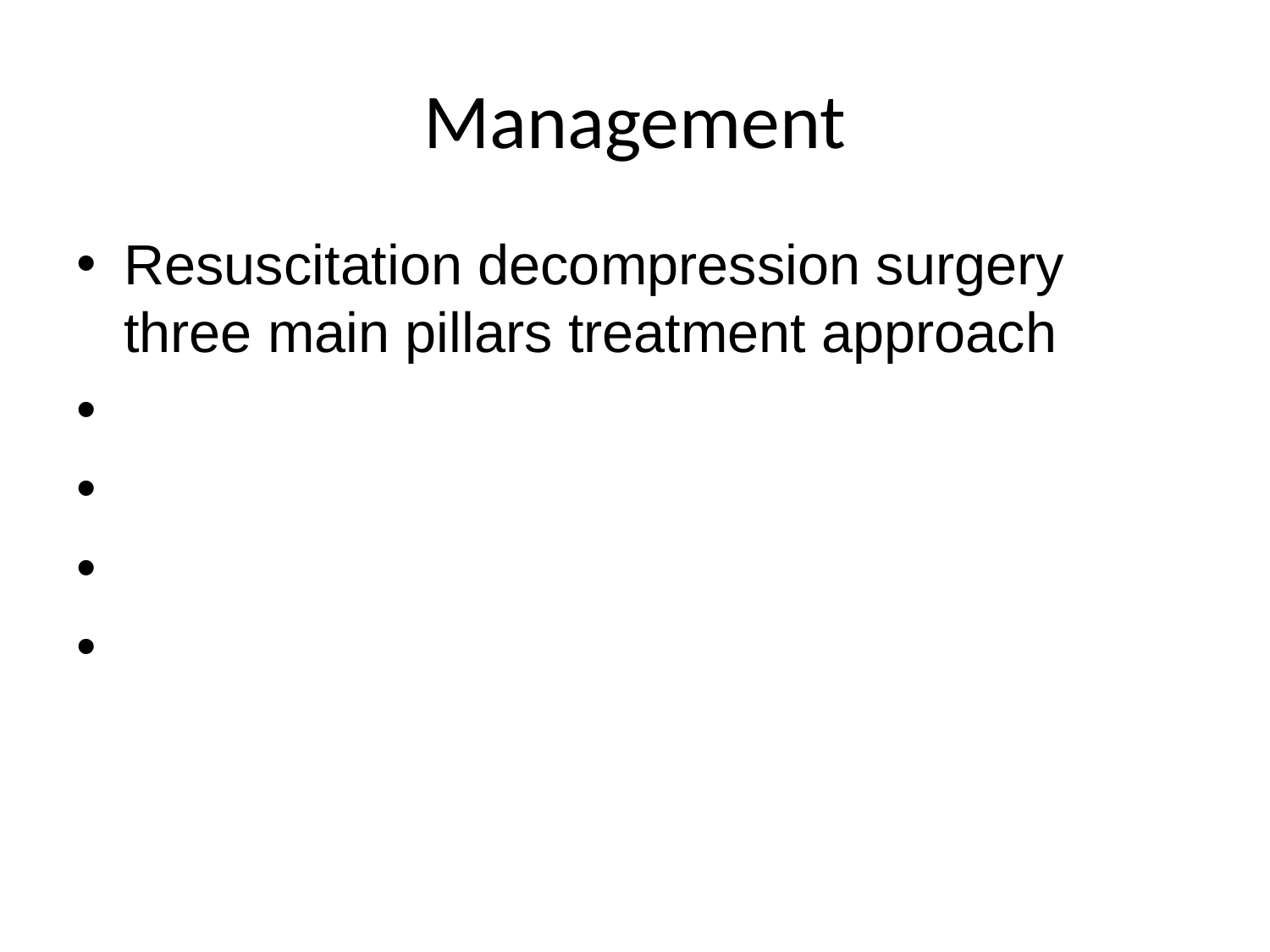

# Management
Resuscitation decompression surgery three main pillars treatment approach